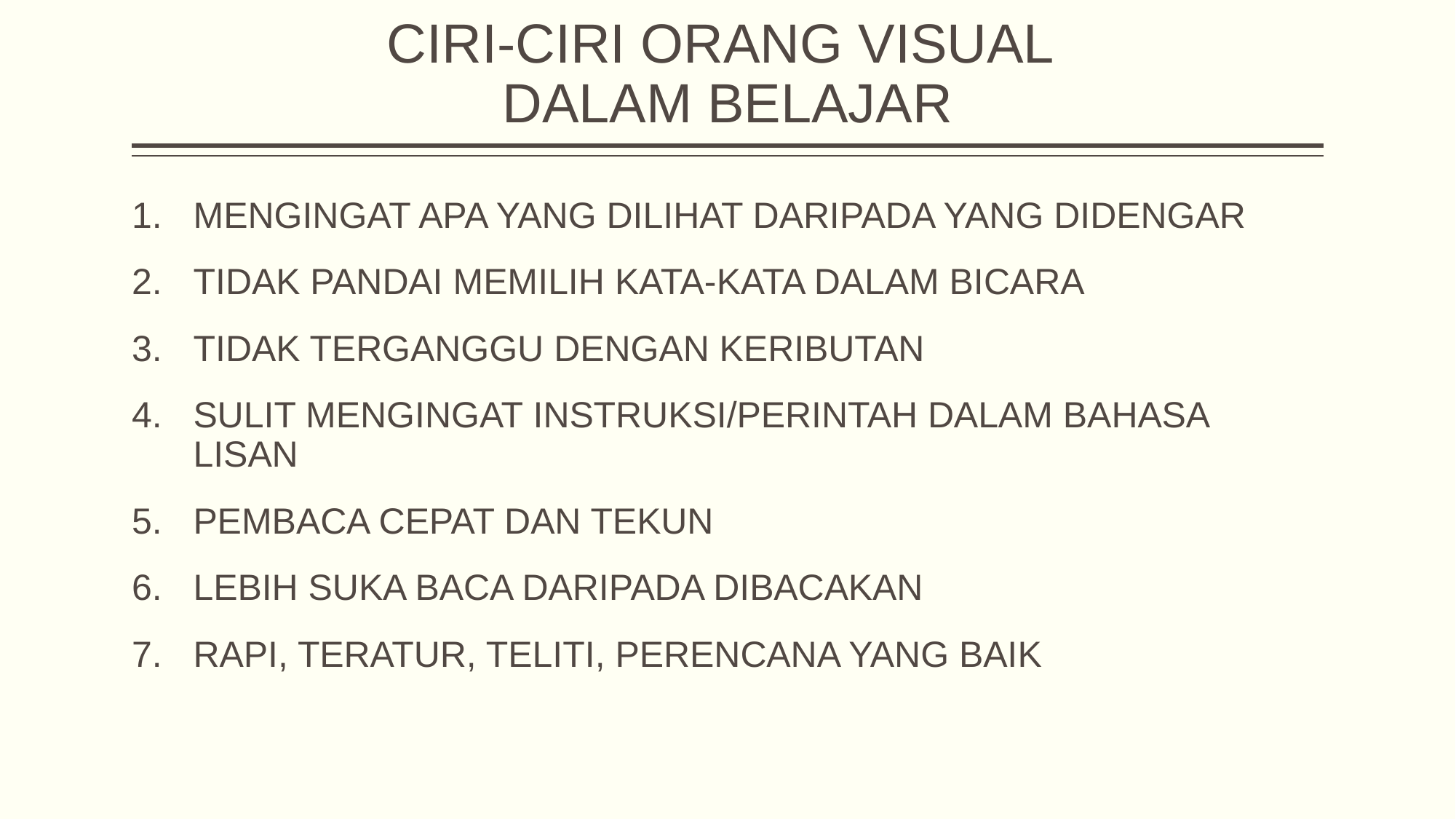

# CIRI-CIRI ORANG VISUAL DALAM BELAJAR
MENGINGAT APA YANG DILIHAT DARIPADA YANG DIDENGAR
TIDAK PANDAI MEMILIH KATA-KATA DALAM BICARA
TIDAK TERGANGGU DENGAN KERIBUTAN
SULIT MENGINGAT INSTRUKSI/PERINTAH DALAM BAHASA LISAN
PEMBACA CEPAT DAN TEKUN
LEBIH SUKA BACA DARIPADA DIBACAKAN
RAPI, TERATUR, TELITI, PERENCANA YANG BAIK